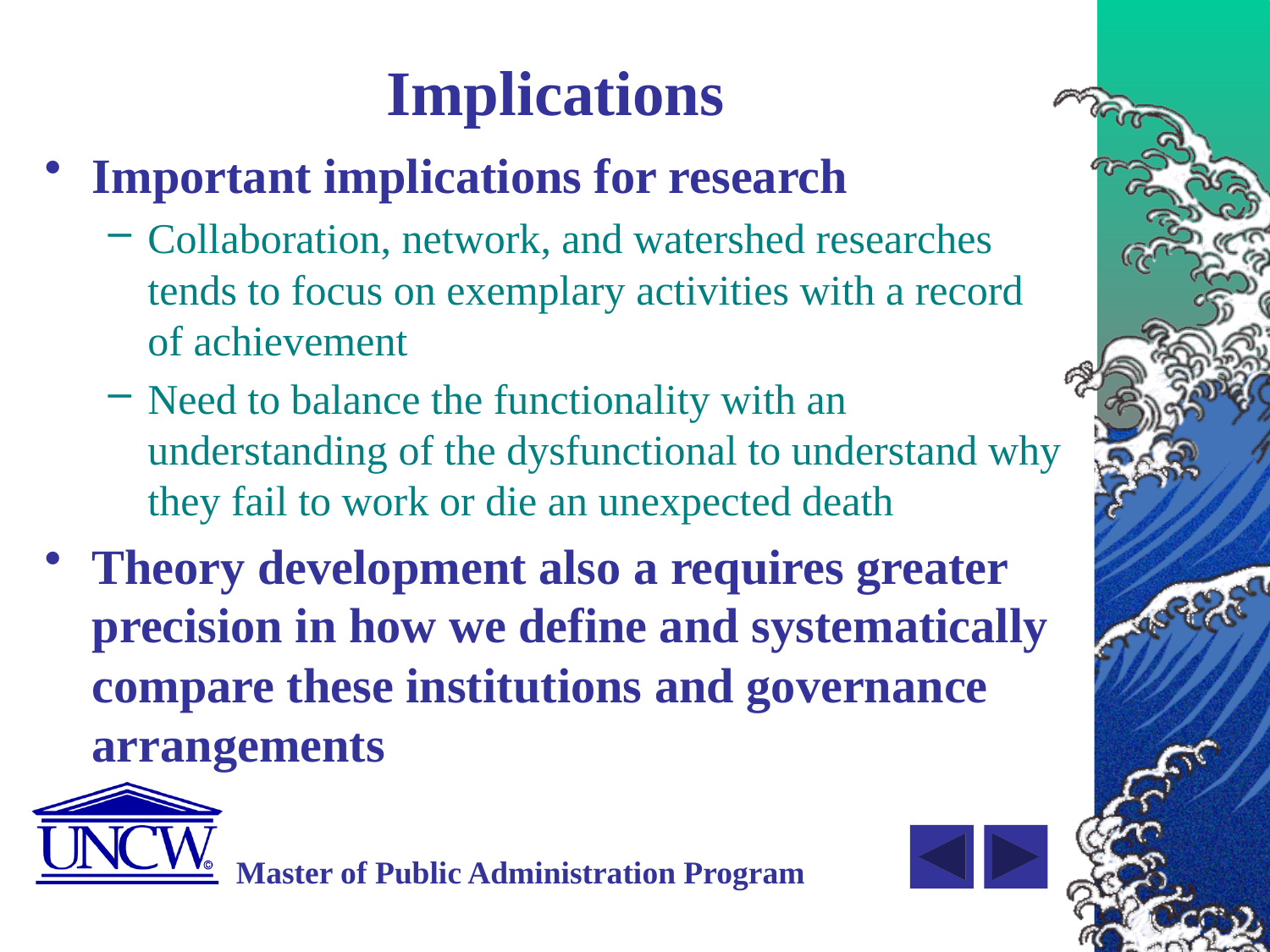

# Implications
Important implications for research
Collaboration, network, and watershed researches tends to focus on exemplary activities with a record of achievement
Need to balance the functionality with an understanding of the dysfunctional to understand why they fail to work or die an unexpected death
Theory development also a requires greater precision in how we define and systematically compare these institutions and governance arrangements